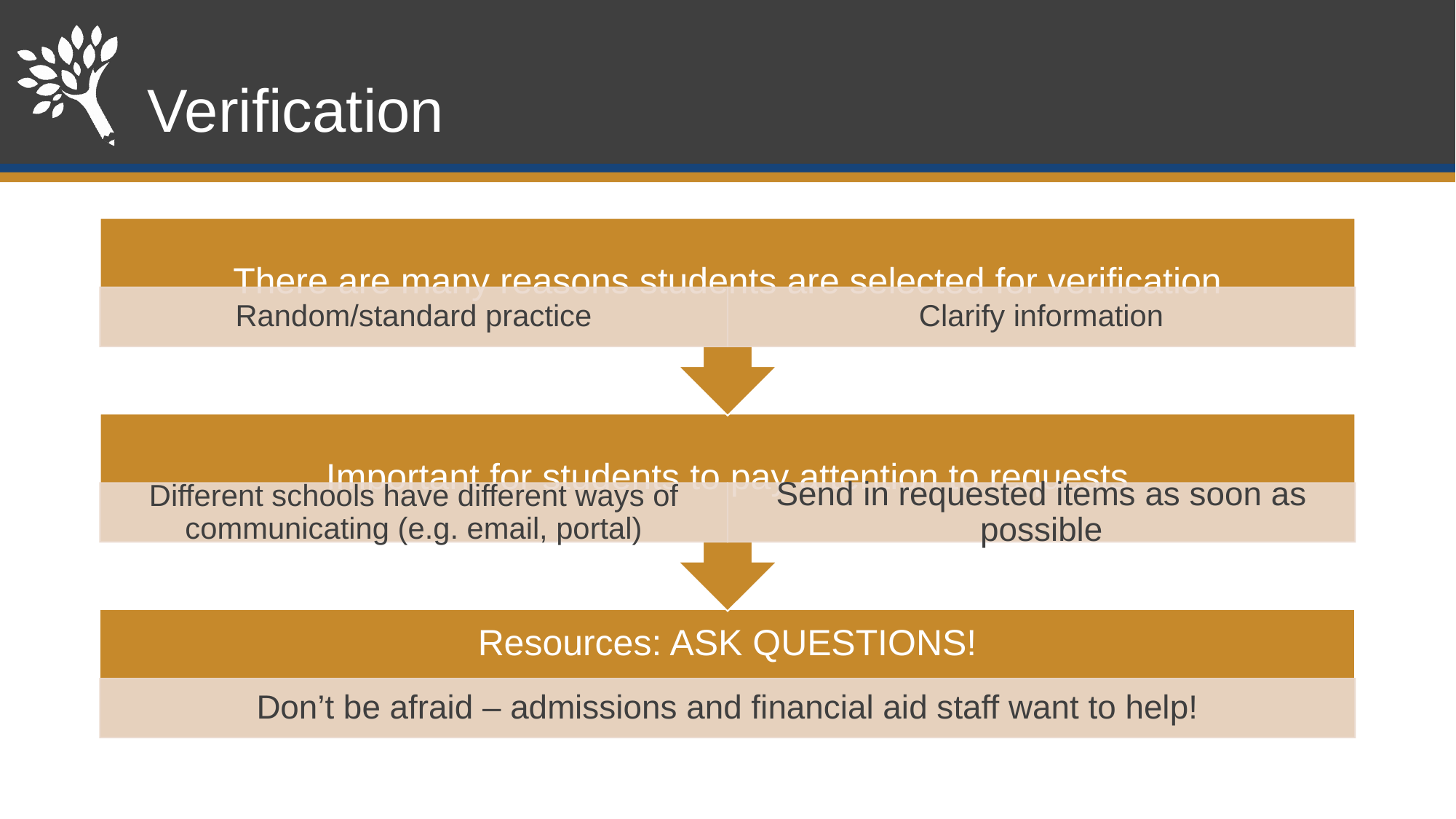

# Verification
Resources: ASK QUESTIONS!
Don’t be afraid – admissions and financial aid staff want to help!
Important for students to pay attention to requests
Different schools have different ways of communicating (e.g. email, portal)
Send in requested items as soon as possible
There are many reasons students are selected for verification
Random/standard practice
Clarify information